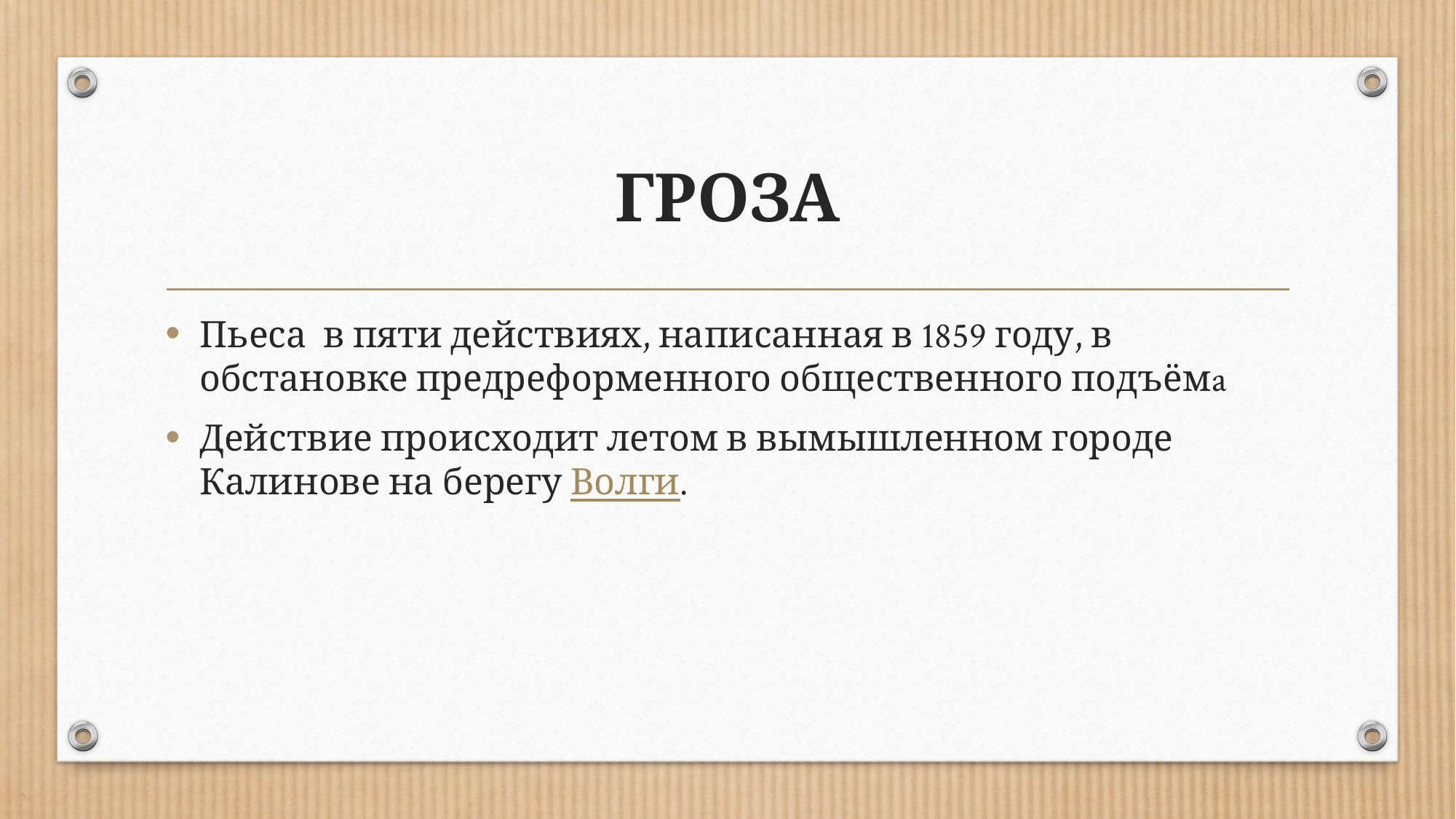

# ГРОЗА
Пьеса  в пяти действиях, написанная в 1859 году, в обстановке предреформенного общественного подъёмa
Действие происходит летом в вымышленном городе Калинове на берегу Волги.